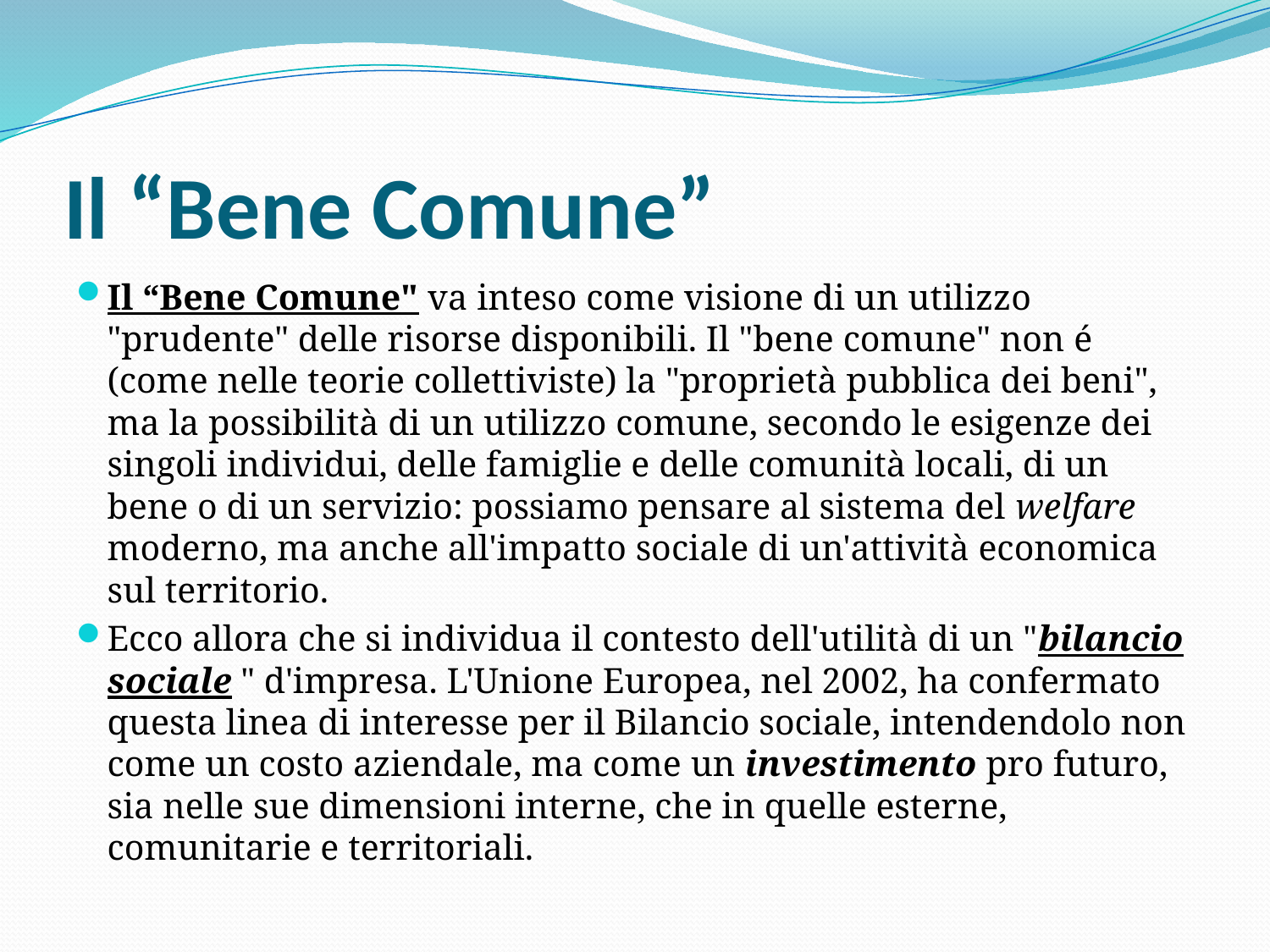

# Il “Bene Comune”
Il “Bene Comune" va inteso come visione di un utilizzo "prudente" delle risorse disponibili. Il "bene comune" non é (come nelle teorie collettiviste) la "proprietà pubblica dei beni", ma la possibilità di un utilizzo comune, secondo le esigenze dei singoli individui, delle famiglie e delle comunità locali, di un bene o di un servizio: possiamo pensare al sistema del welfare moderno, ma anche all'impatto sociale di un'attività economica sul territorio.
Ecco allora che si individua il contesto dell'utilità di un "bilancio sociale " d'impresa. L'Unione Europea, nel 2002, ha confermato questa linea di interesse per il Bilancio sociale, intendendolo non come un costo aziendale, ma come un investimento pro futuro, sia nelle sue dimensioni interne, che in quelle esterne, comunitarie e territoriali.